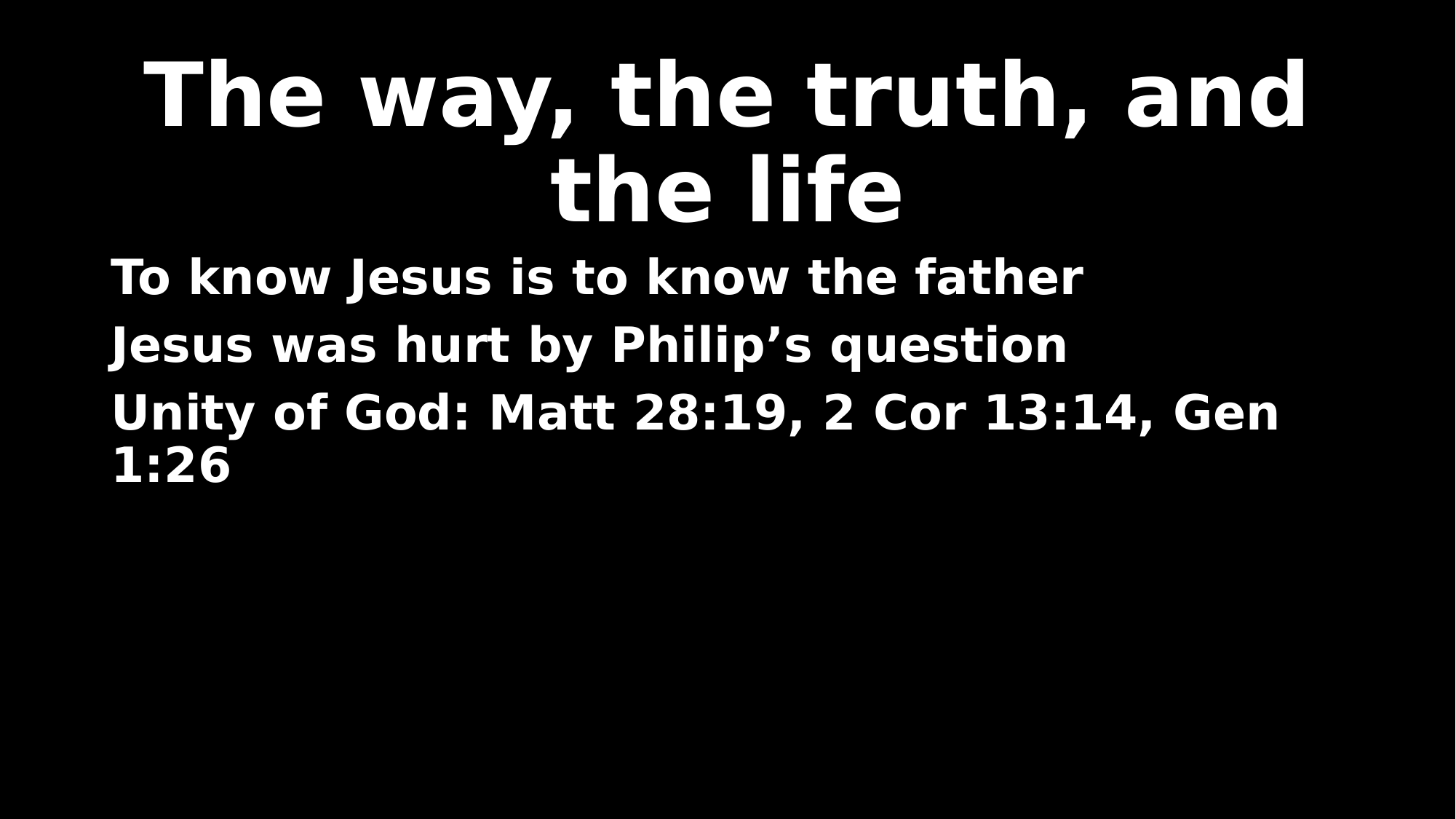

# The way, the truth, and the life
To know Jesus is to know the father
Jesus was hurt by Philip’s question
Unity of God: Matt 28:19, 2 Cor 13:14, Gen 1:26